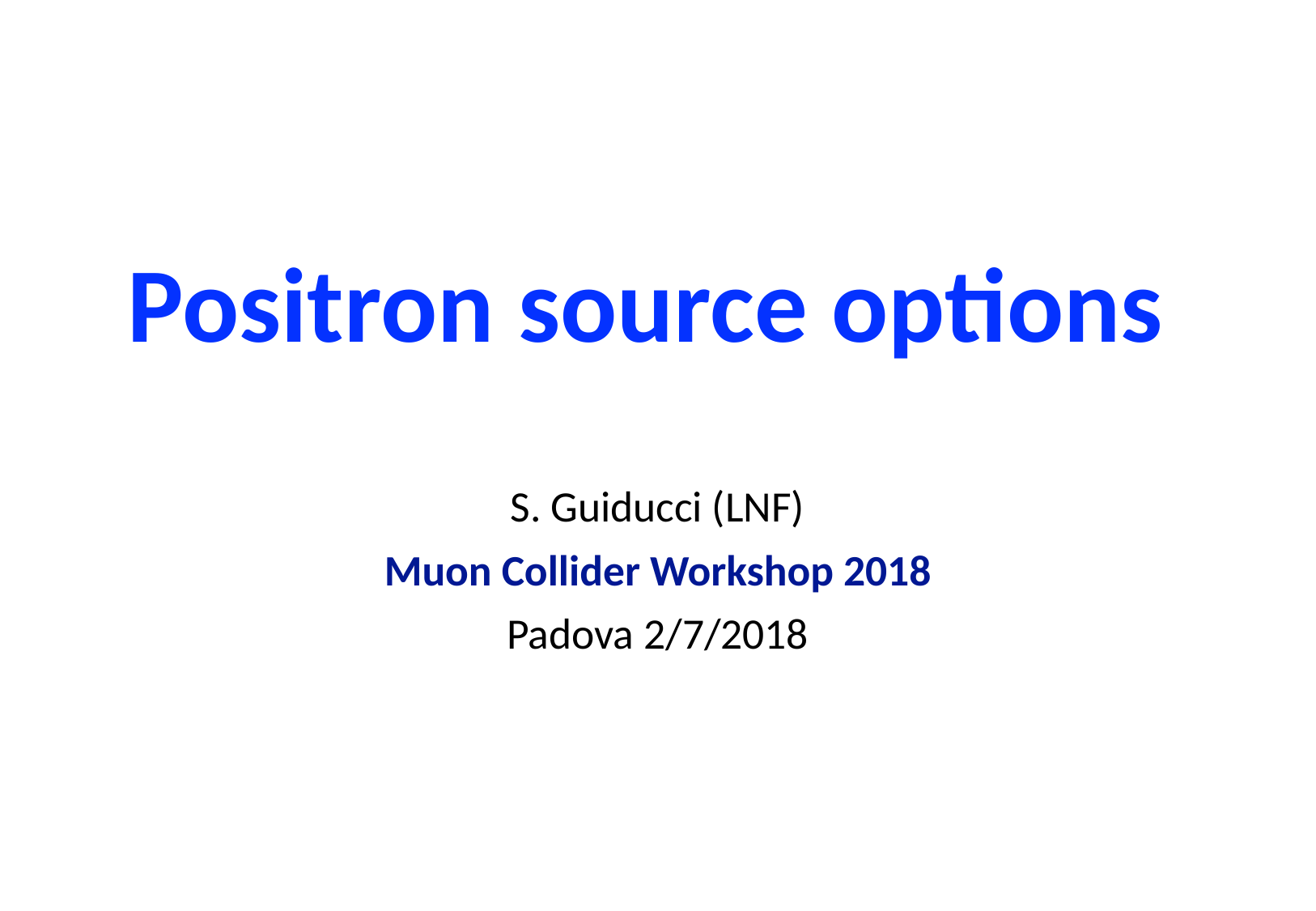

# Positron source options
S. Guiducci (LNF)
Muon Collider Workshop 2018
Padova 2/7/2018